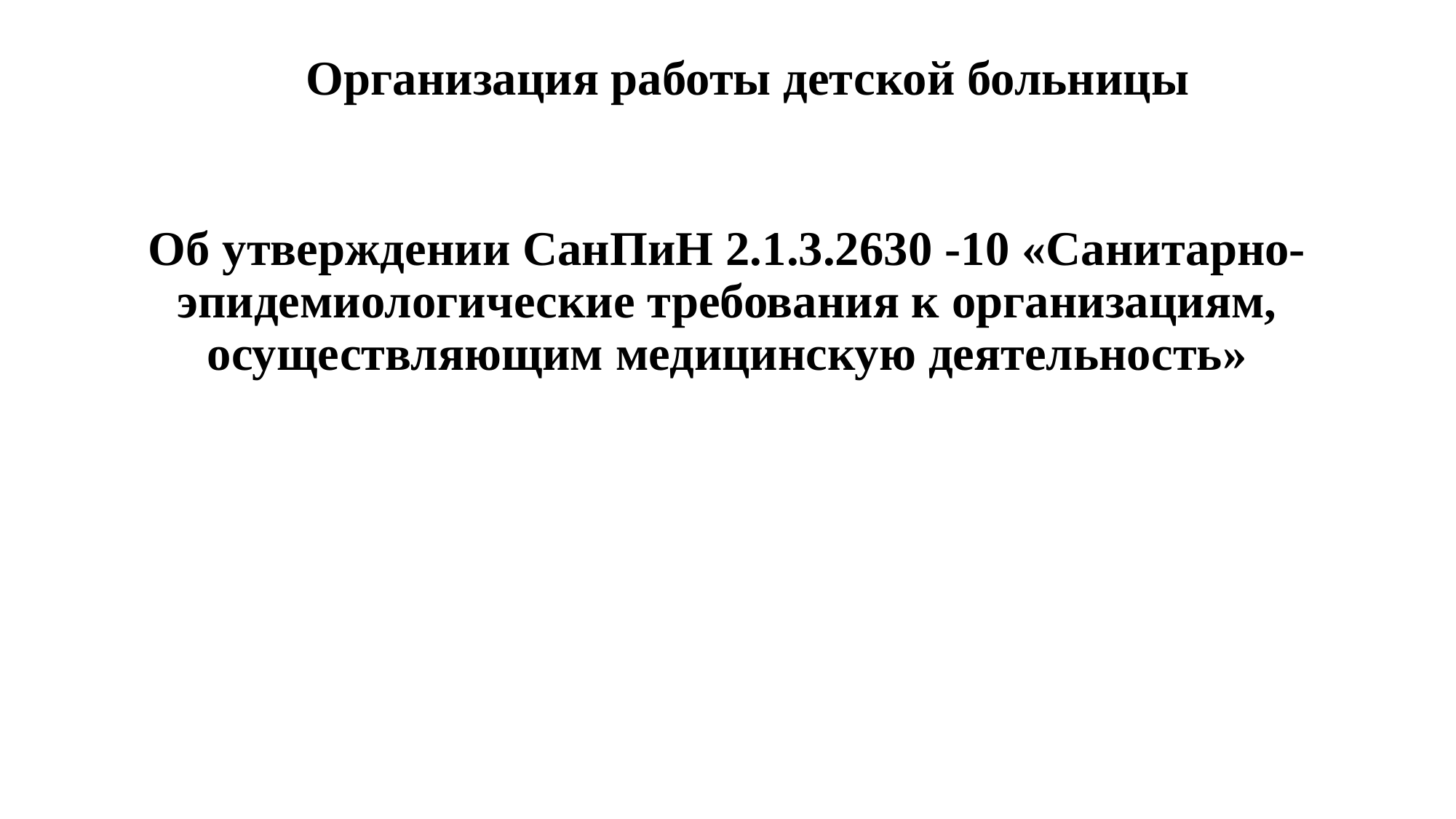

# Организация работы детской больницы
Об утверждении СанПиН 2.1.3.2630 -10 «Санитарно- эпидемиологические требования к организациям, осуществляющим медицинскую деятельность»